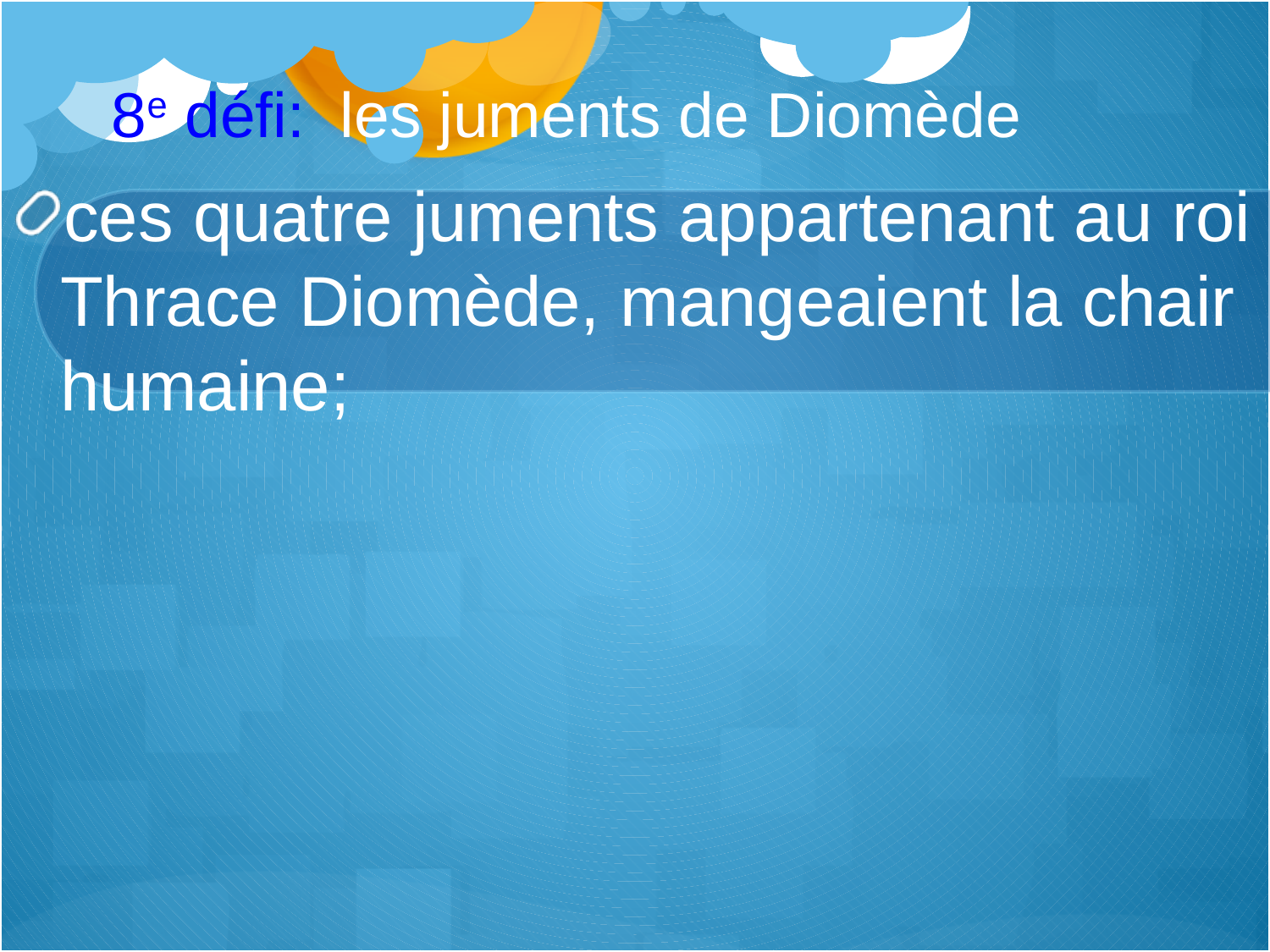

# 8e défi:  les juments de Diomède
ces quatre juments appartenant au roi Thrace Diomède, mangeaient la chair humaine;